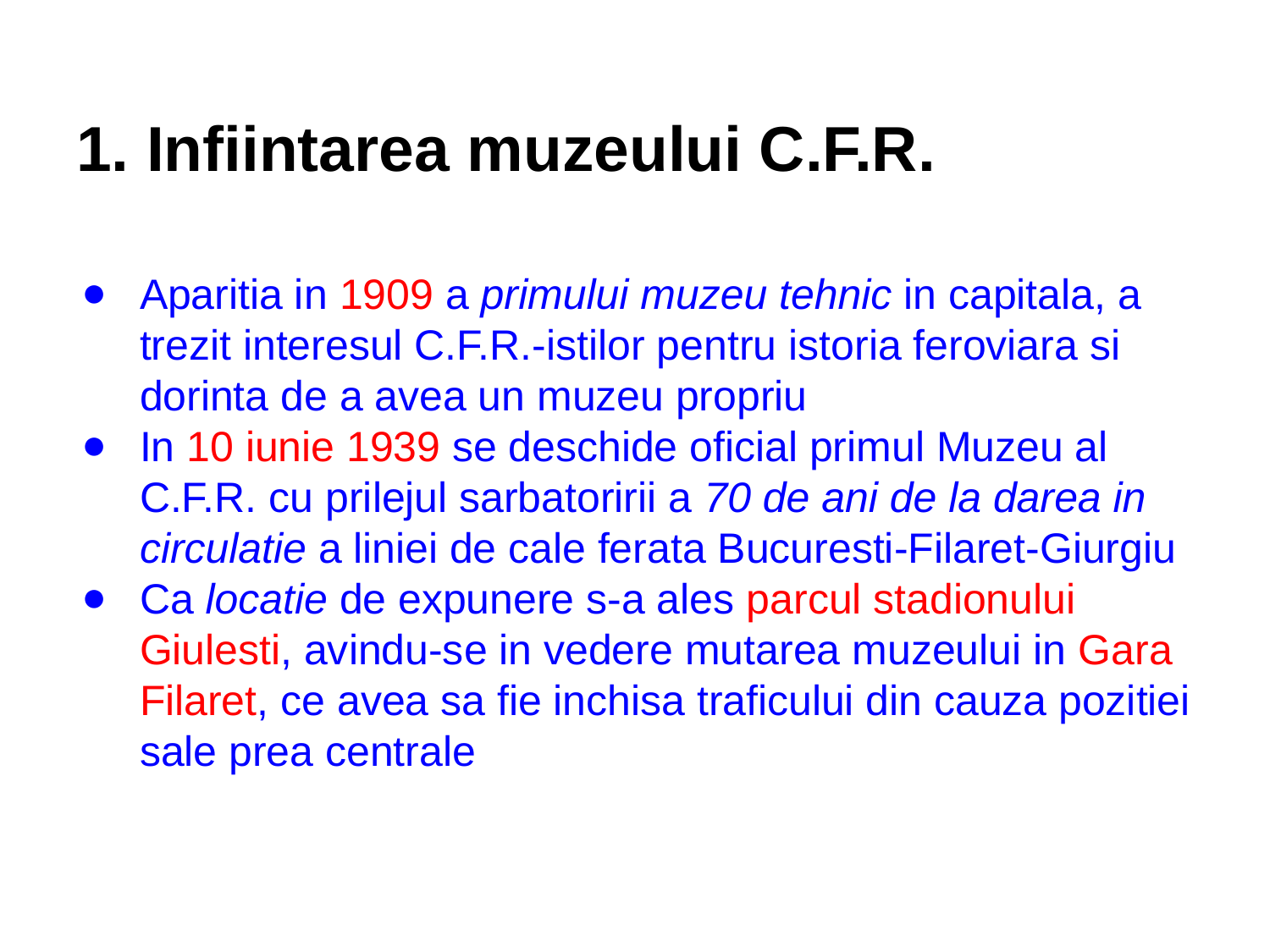

# 1. Infiintarea muzeului C.F.R.
Aparitia in 1909 a primului muzeu tehnic in capitala, a trezit interesul C.F.R.-istilor pentru istoria feroviara si dorinta de a avea un muzeu propriu
In 10 iunie 1939 se deschide oficial primul Muzeu al C.F.R. cu prilejul sarbatoririi a 70 de ani de la darea in circulatie a liniei de cale ferata Bucuresti-Filaret-Giurgiu
Ca locatie de expunere s-a ales parcul stadionului Giulesti, avindu-se in vedere mutarea muzeului in Gara Filaret, ce avea sa fie inchisa traficului din cauza pozitiei sale prea centrale